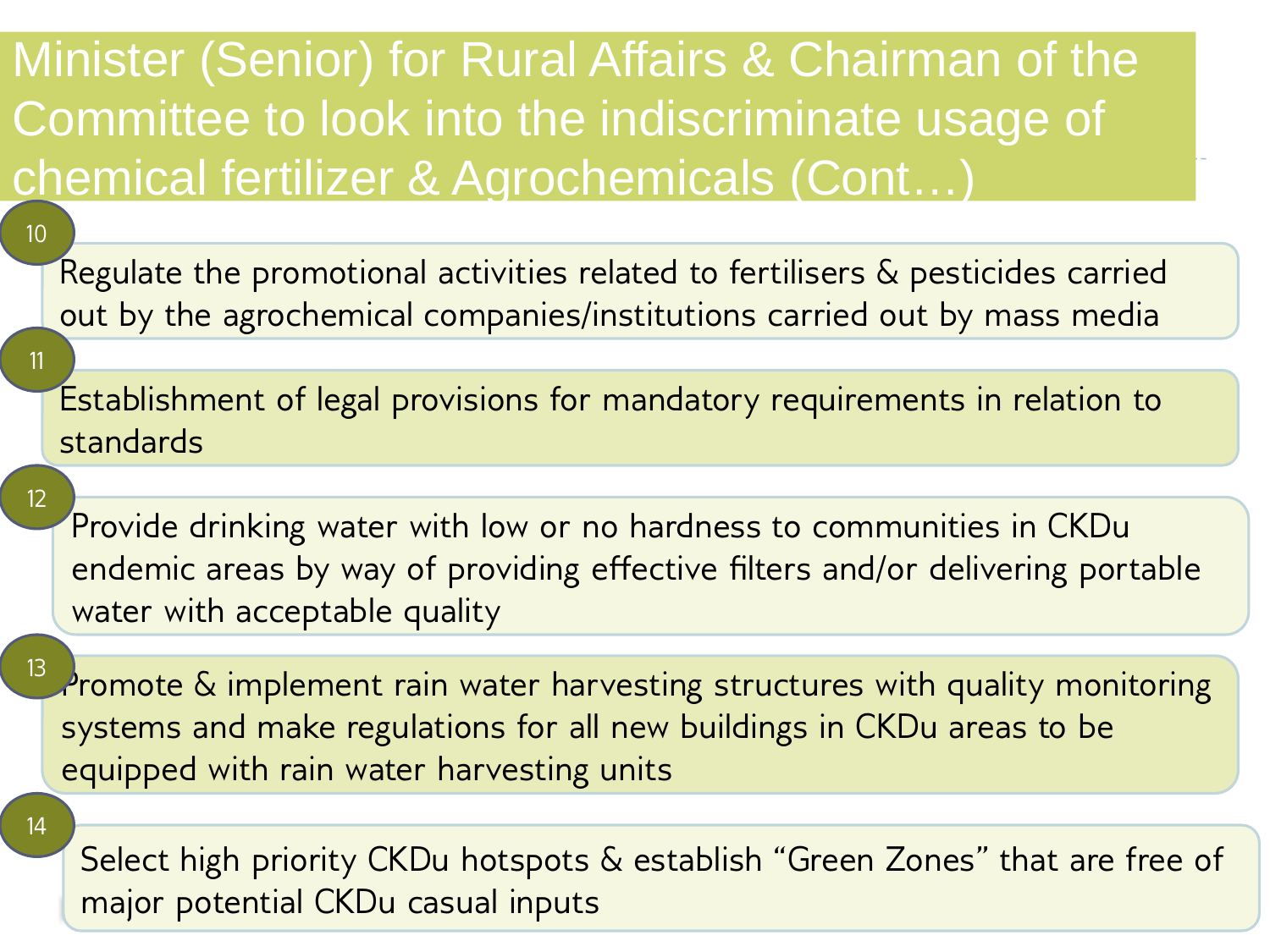

Minister (Senior) for Rural Affairs & Chairman of the Committee to look into the indiscriminate usage of chemical fertilizer & Agrochemicals (Cont…)
10
Regulate the promotional activities related to fertilisers & pesticides carried out by the agrochemical companies/institutions carried out by mass media
11
Establishment of legal provisions for mandatory requirements in relation to standards
12
Provide drinking water with low or no hardness to communities in CKDu endemic areas by way of providing effective filters and/or delivering portable water with acceptable quality
13
Promote & implement rain water harvesting structures with quality monitoring systems and make regulations for all new buildings in CKDu areas to be equipped with rain water harvesting units
14
Select high priority CKDu hotspots & establish “Green Zones” that are free of major potential CKDu casual inputs